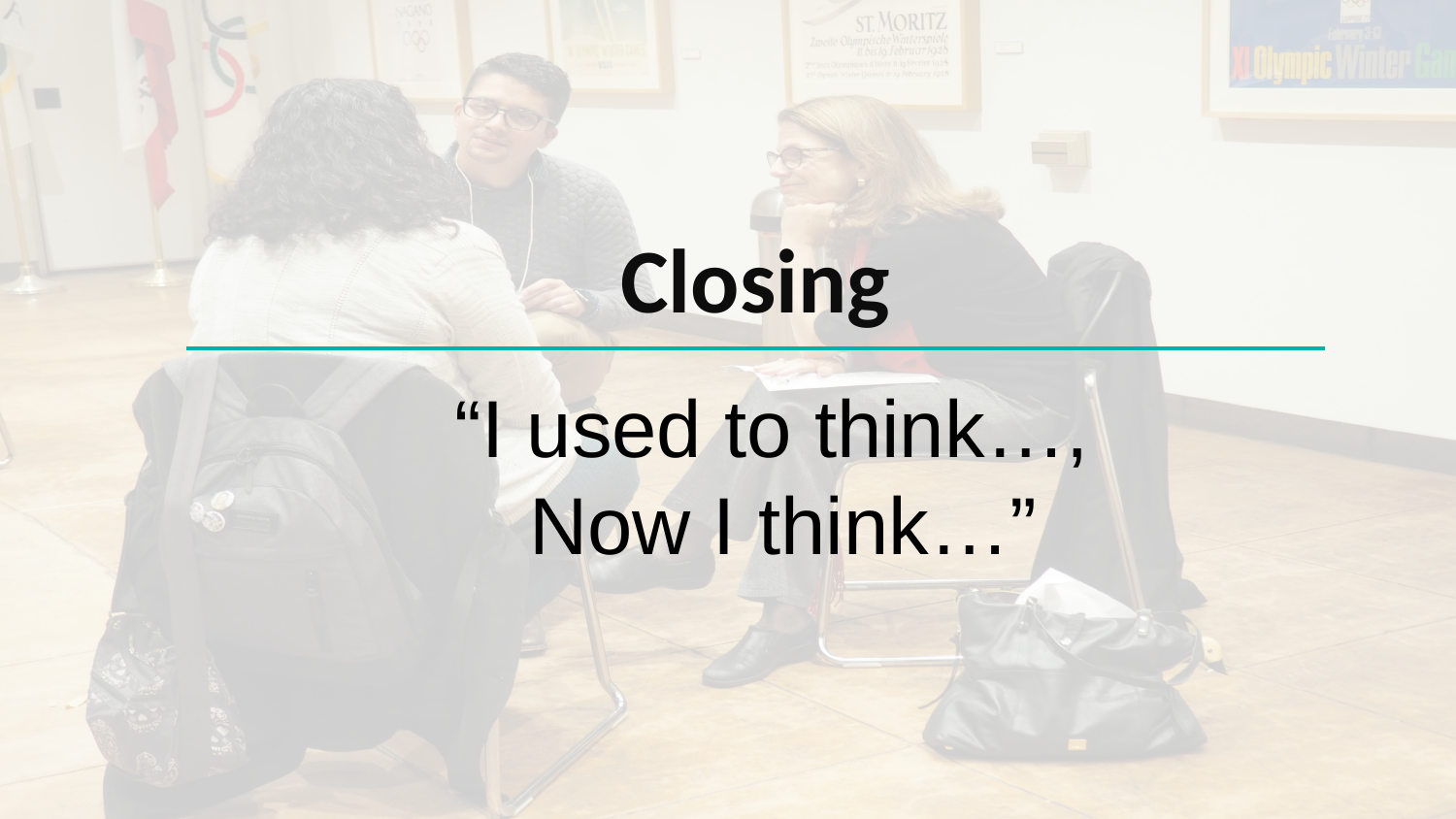

Closing
“I used to think…,
Now I think…”